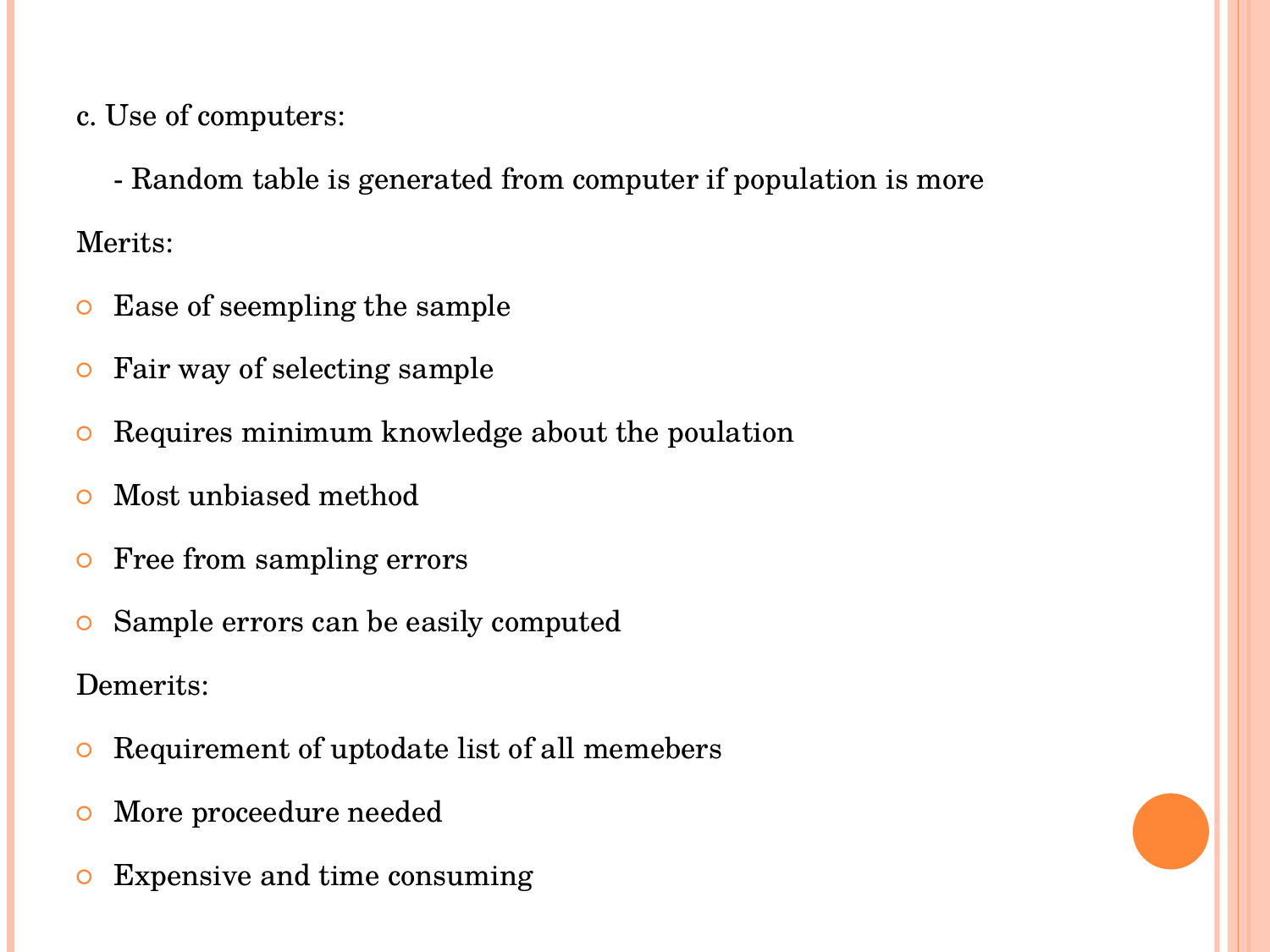

#
c. Use of computers:
	- Random table is generated from computer if population is more
Merits:
Ease of seempling the sample
Fair way of selecting sample
Requires minimum knowledge about the poulation
Most unbiased method
Free from sampling errors
Sample errors can be easily computed
Demerits:
Requirement of uptodate list of all memebers
More proceedure needed
Expensive and time consuming